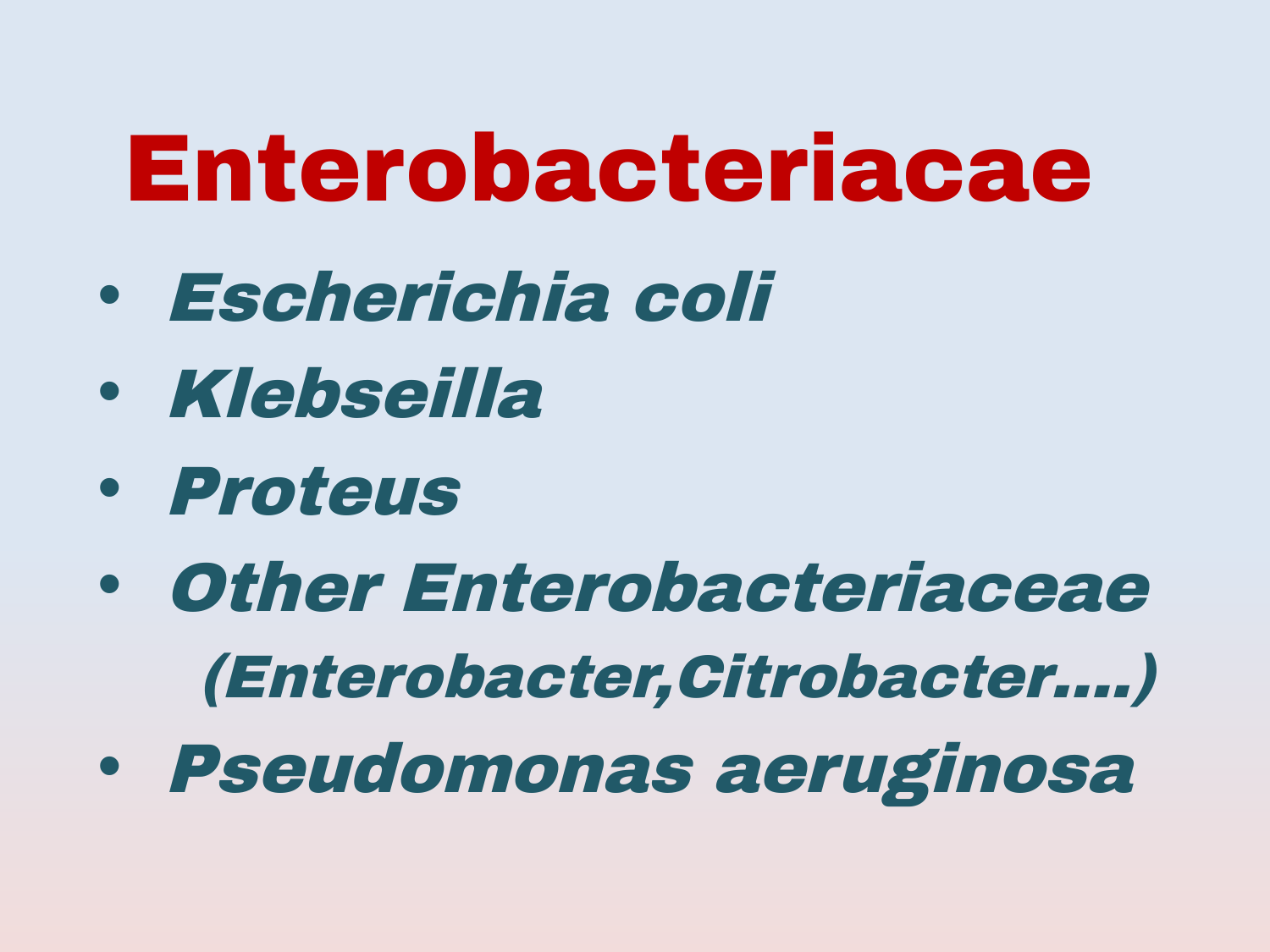

# Enterobacteriacae
Escherichia coli
Klebseilla
Proteus
Other Enterobacteriaceae
     (Enterobacter,Citrobacter….)
Pseudomonas aeruginosa